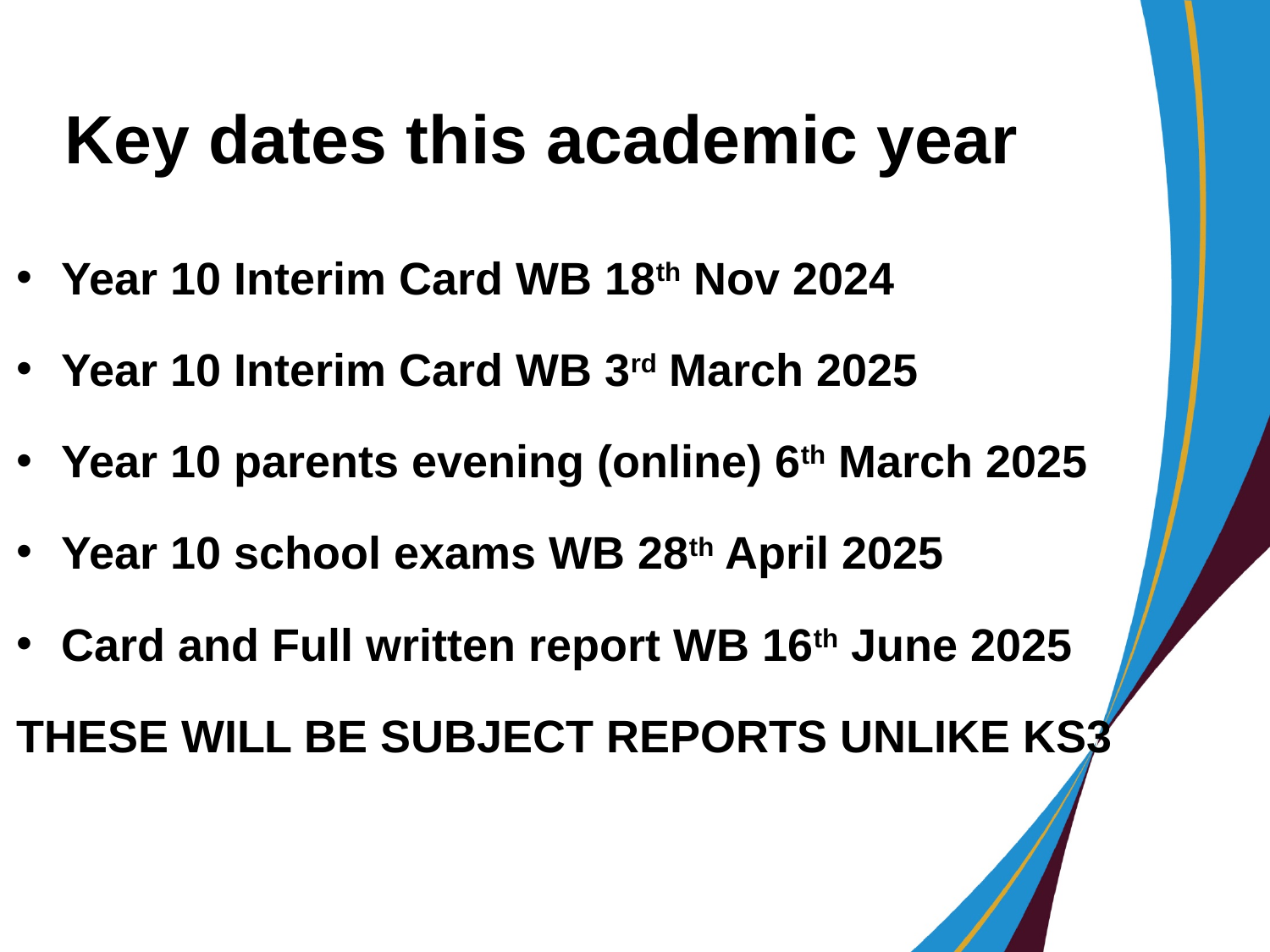

# Key dates this academic year
Year 10 Interim Card WB 18th Nov 2024
Year 10 Interim Card WB 3rd March 2025
Year 10 parents evening (online) 6th March 2025
Year 10 school exams WB 28th April 2025
Card and Full written report WB 16th June 2025
THESE WILL BE SUBJECT REPORTS UNLIKE KS3